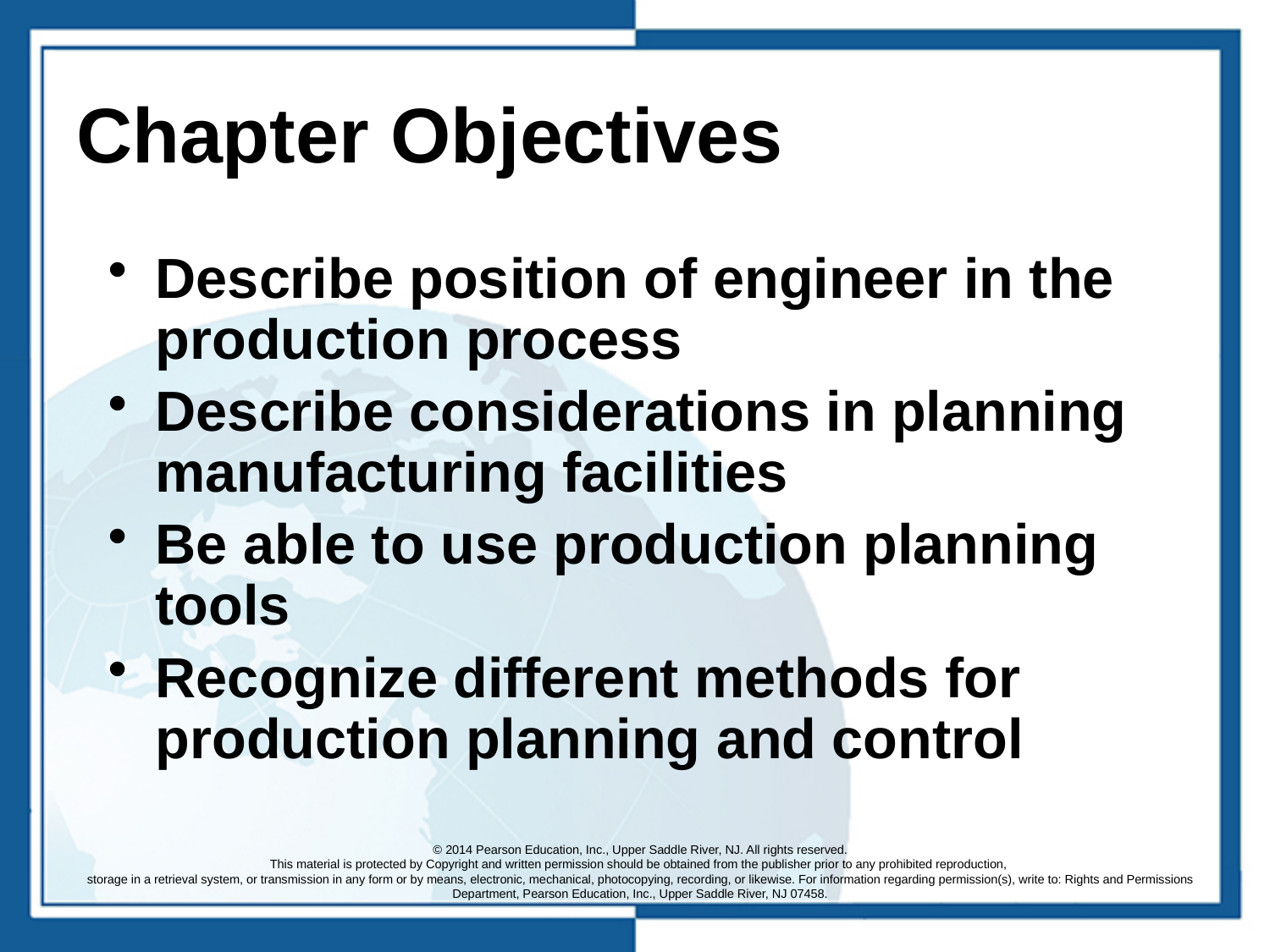

# Chapter Objectives
Describe position of engineer in the production process
Describe considerations in planning manufacturing facilities
Be able to use production planning tools
Recognize different methods for production planning and control